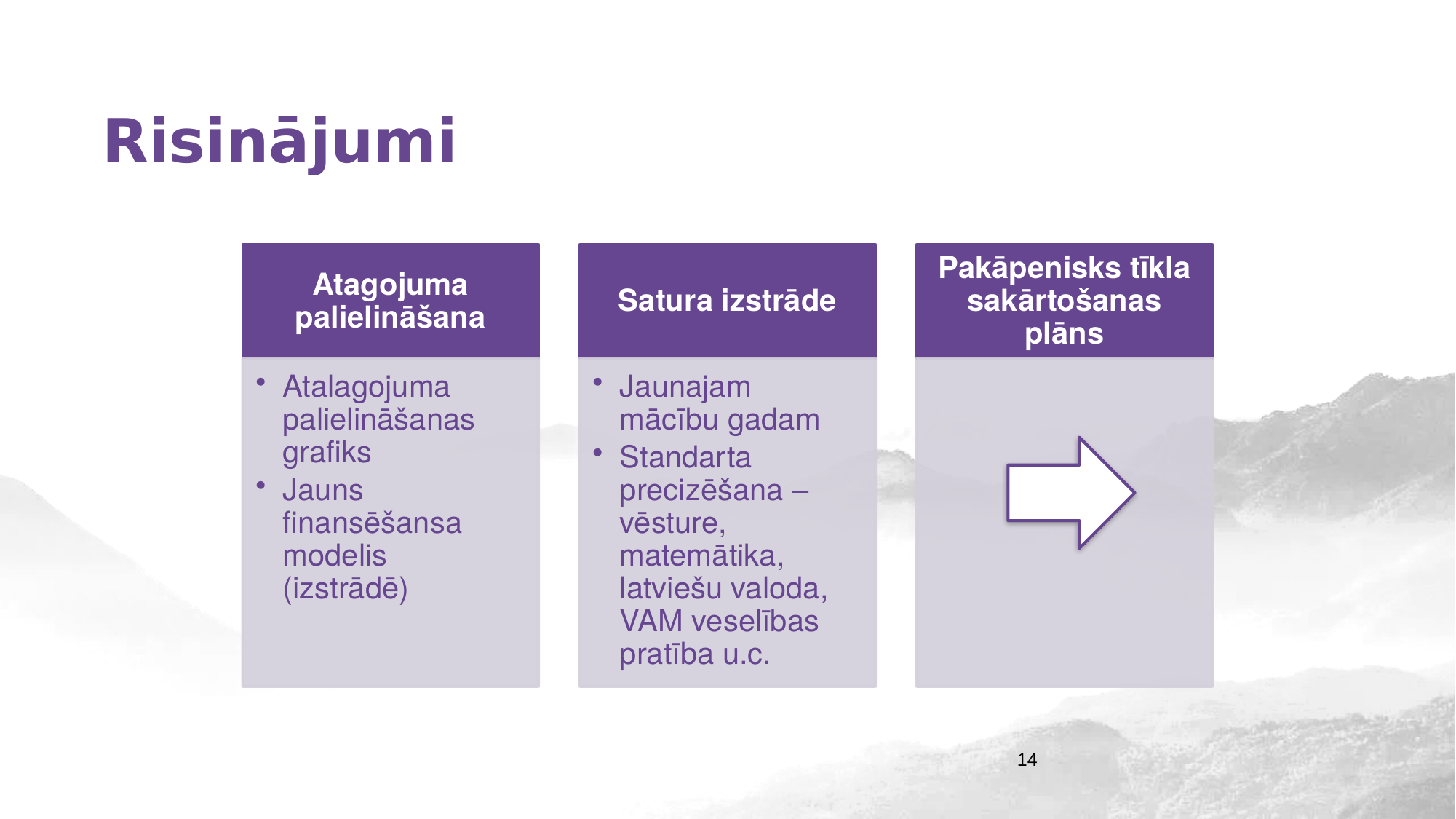

Risinājumi
Atagojuma palielināšana
Atalagojuma palielināšanas grafiks
Jauns finansēšansa modelis (izstrādē)
Satura izstrāde
Jaunajam mācību gadam
Standarta precizēšana – vēsture, matemātika, latviešu valoda, VAM veselības pratība u.c.
Pakāpenisks tīkla sakārtošanas plāns

14